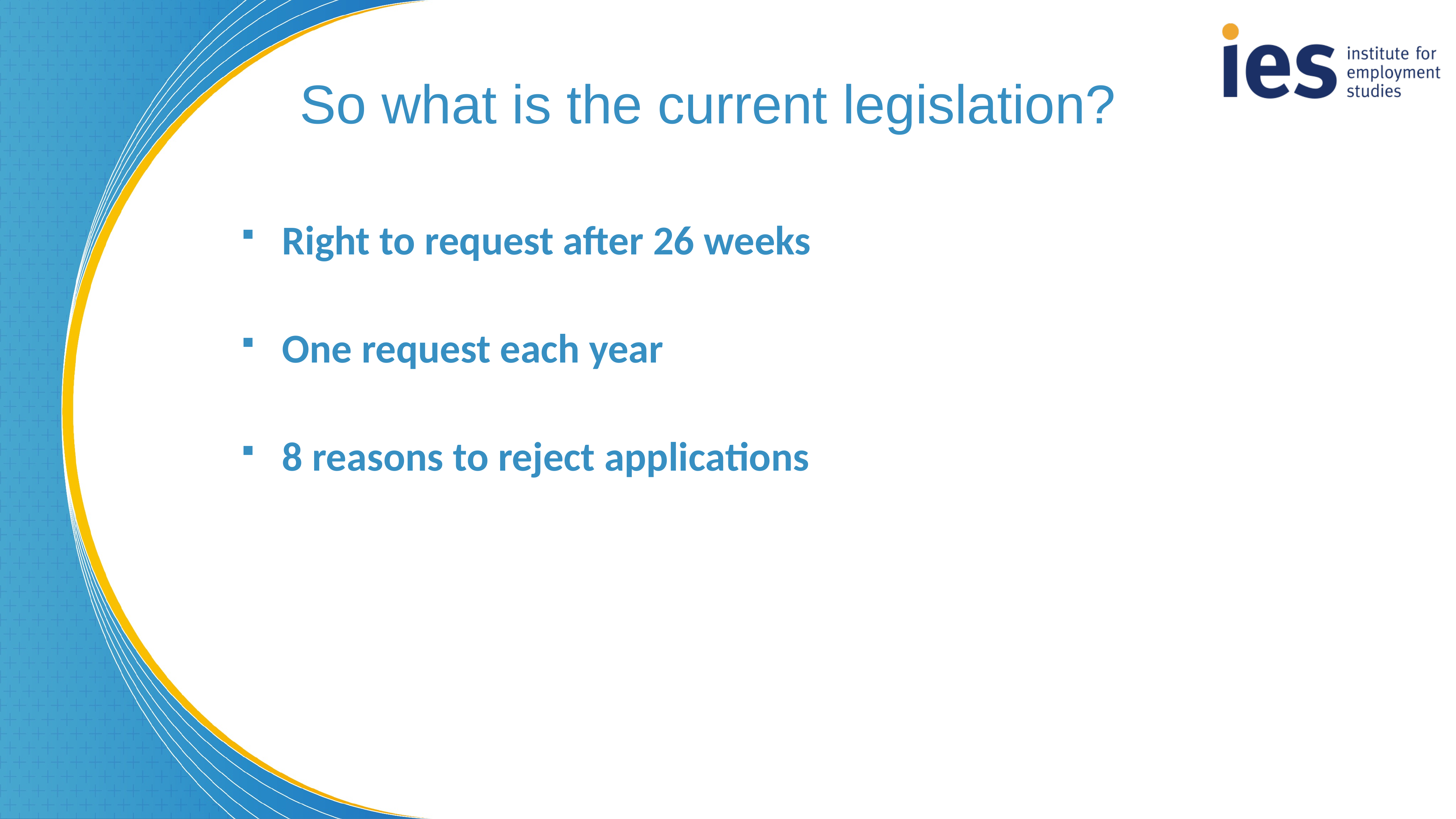

So what is the current legislation?
Right to request after 26 weeks

One request each year

8 reasons to reject applications